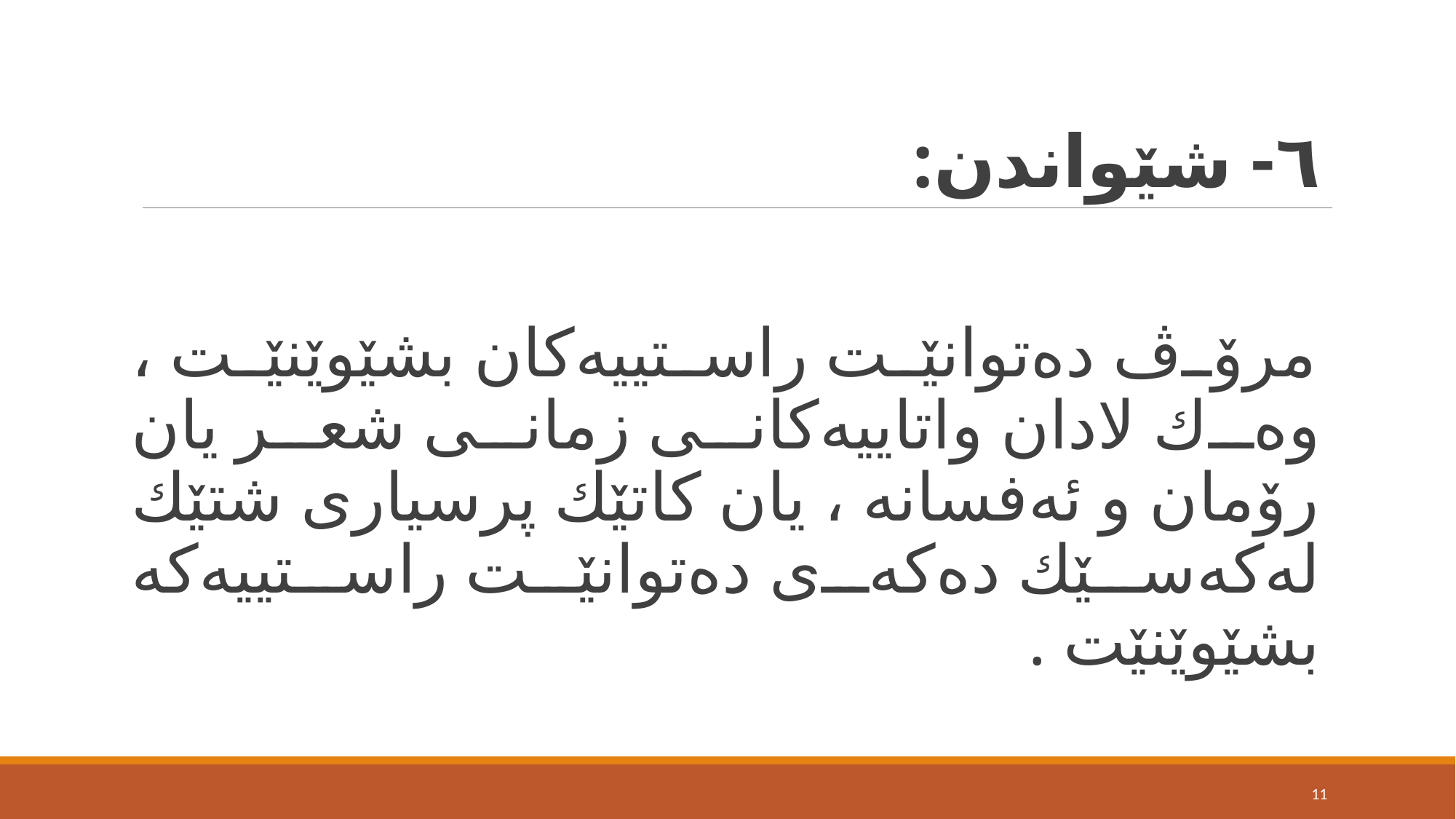

# ٦- شێواندن:

مرۆڤ دەتوانێت راستییەكان بشێوێنێت ، وەك لادان واتاییەكانی زمانی شعر یان رۆمان و ئەفسانە ، یان كاتێك پرسیاری شتێك لەكەسێك دەكەی دەتوانێت راستییەكە بشێوێنێت .
11